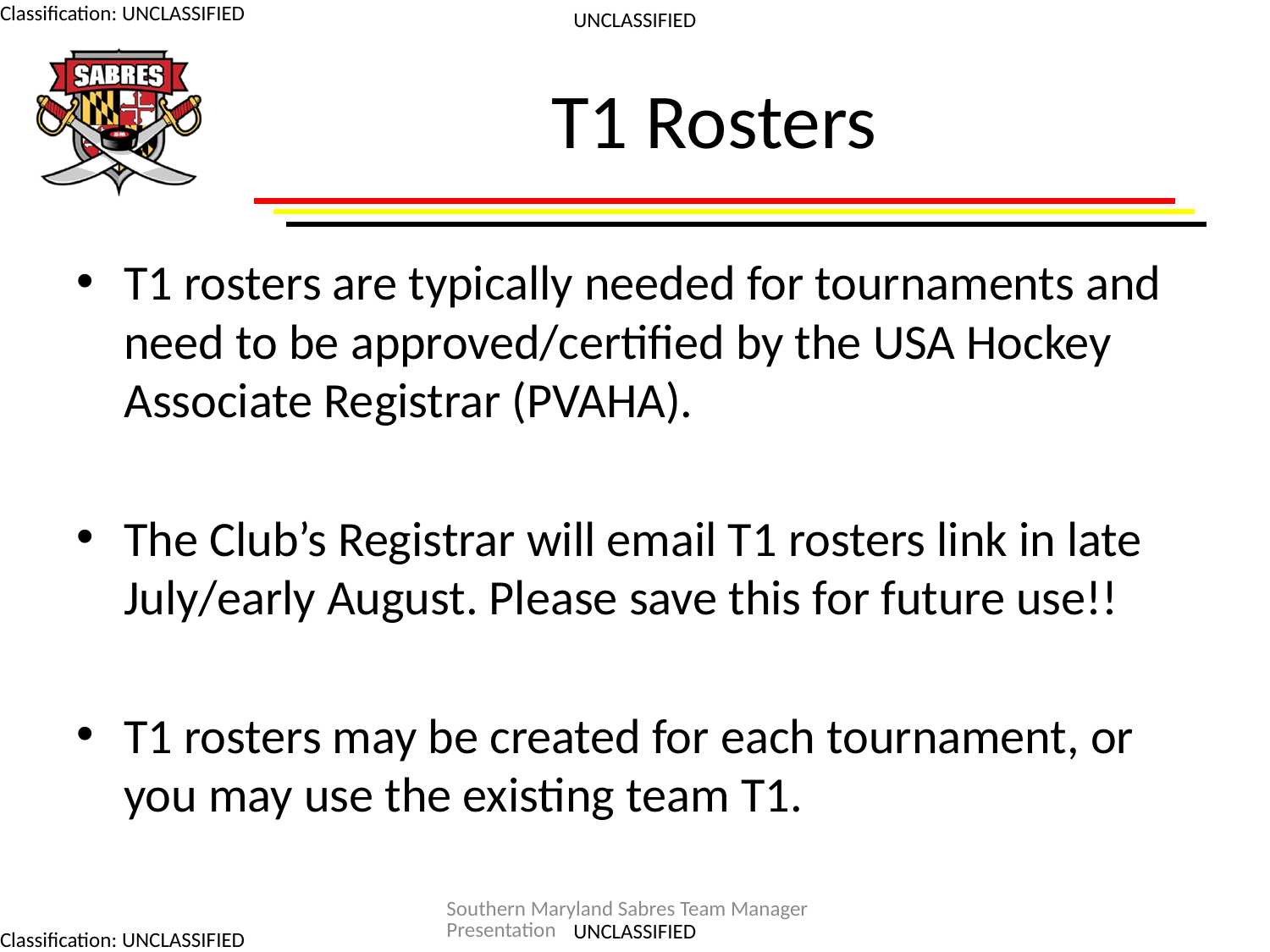

# T1 Rosters
T1 rosters are typically needed for tournaments and need to be approved/certified by the USA Hockey Associate Registrar (PVAHA).

The Club’s Registrar will email T1 rosters link in late July/early August. Please save this for future use!!

T1 rosters may be created for each tournament, or you may use the existing team T1.

Southern Maryland Sabres Team Manager Presentation